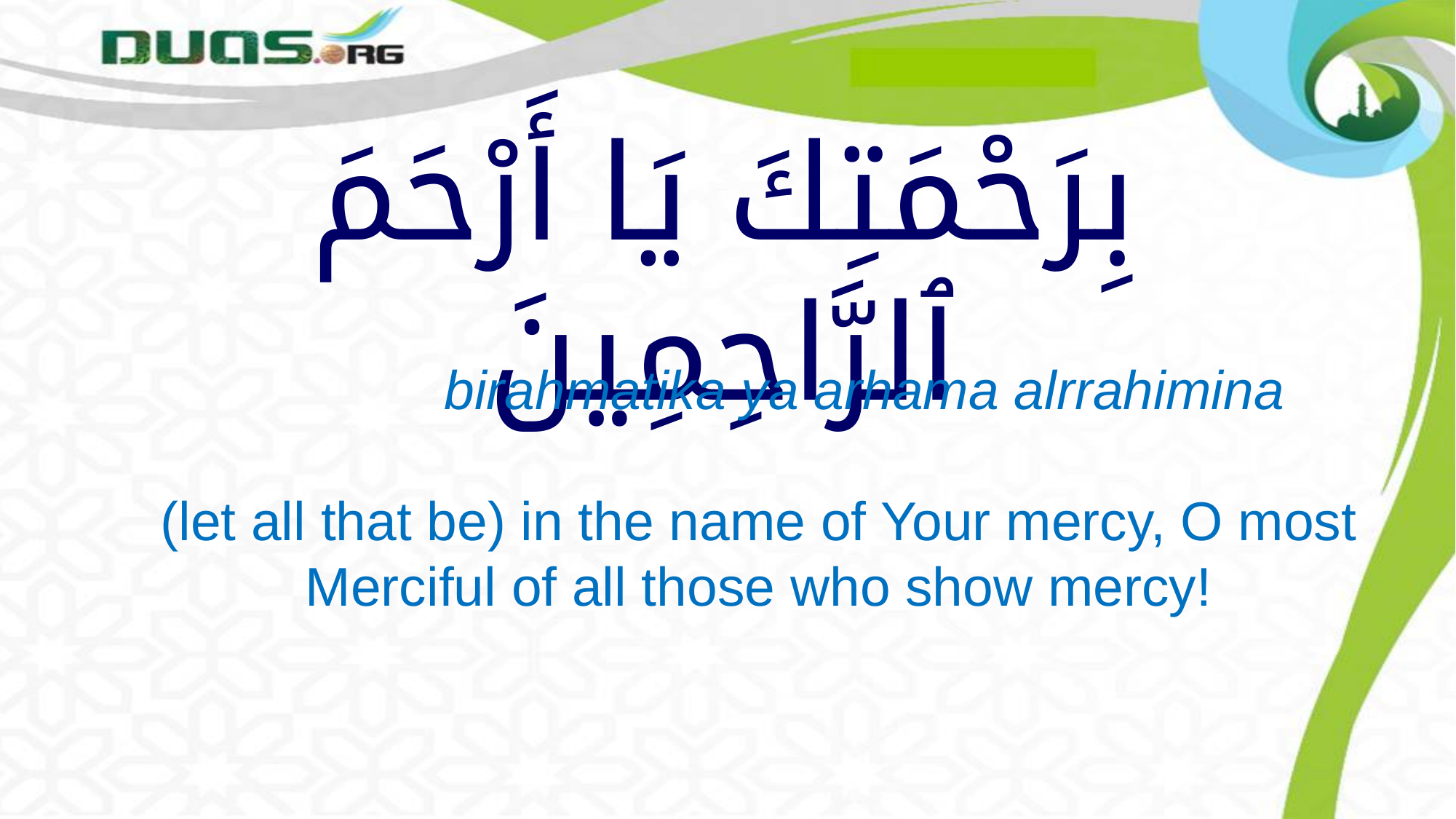

# بِرَحْمَتِكَ يَا أَرْحَمَ ٱلرَّاحِمِينَ
              birahmatika ya arhama alrrahimina

(let all that be) in the name of Your mercy, O most Merciful of all those who show mercy!